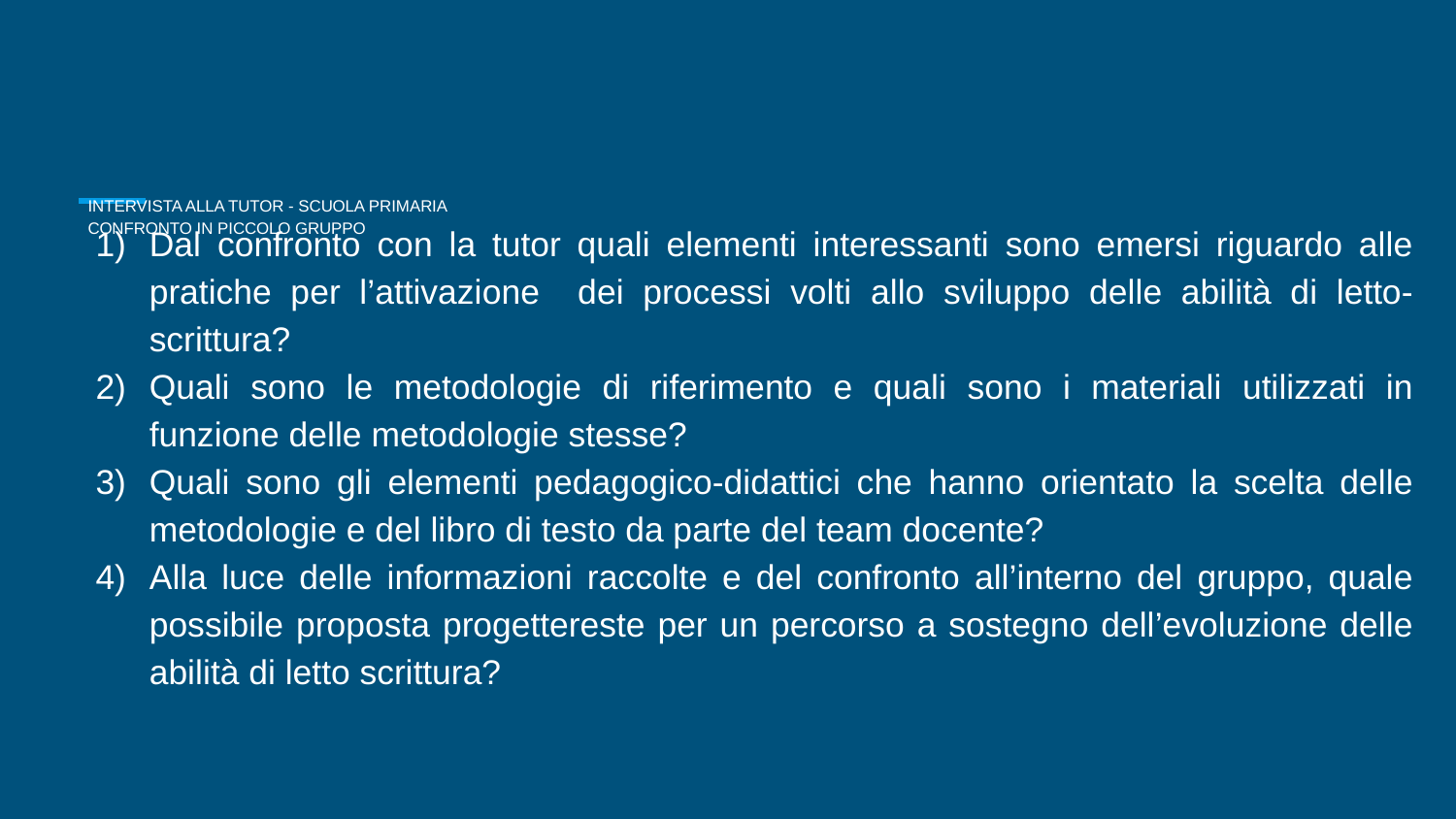

# INTERVISTA ALLA TUTOR - SCUOLA PRIMARIA
CONFRONTO IN PICCOLO GRUPPO

Dal confronto con la tutor quali elementi interessanti sono emersi riguardo alle pratiche per l’attivazione  dei processi volti allo sviluppo delle abilità di letto-scrittura?
Quali sono le metodologie di riferimento e quali sono i materiali utilizzati in funzione delle metodologie stesse?
Quali sono gli elementi pedagogico-didattici che hanno orientato la scelta delle metodologie e del libro di testo da parte del team docente?
Alla luce delle informazioni raccolte e del confronto all’interno del gruppo, quale possibile proposta progettereste per un percorso a sostegno dell’evoluzione delle abilità di letto scrittura?